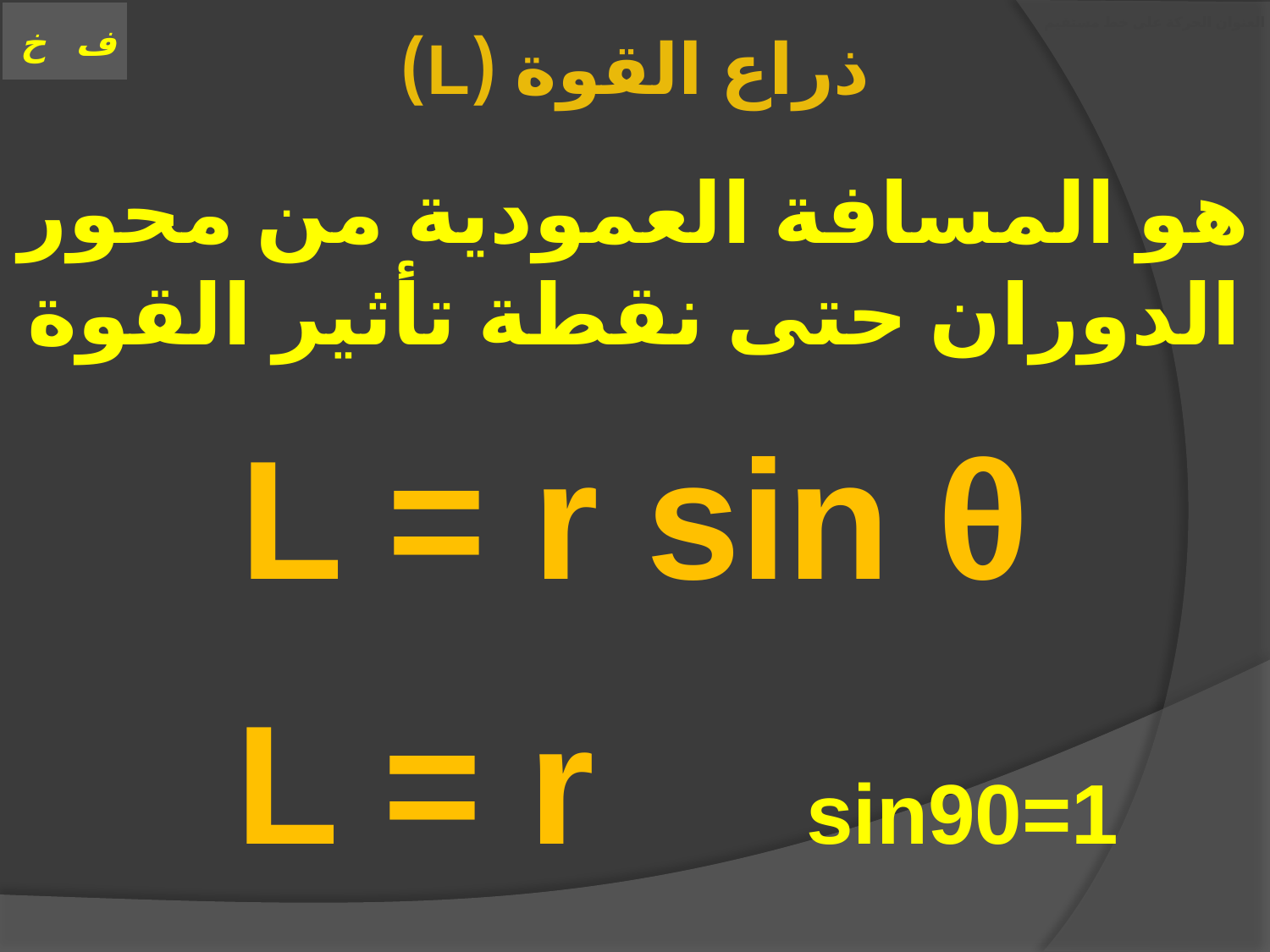

# العنوان الحركة على خط مستقيم
ذراع القوة (L)
هو المسافة العمودية من محور الدوران حتى نقطة تأثير القوة
L = r sin θ
L = r         sin90=1